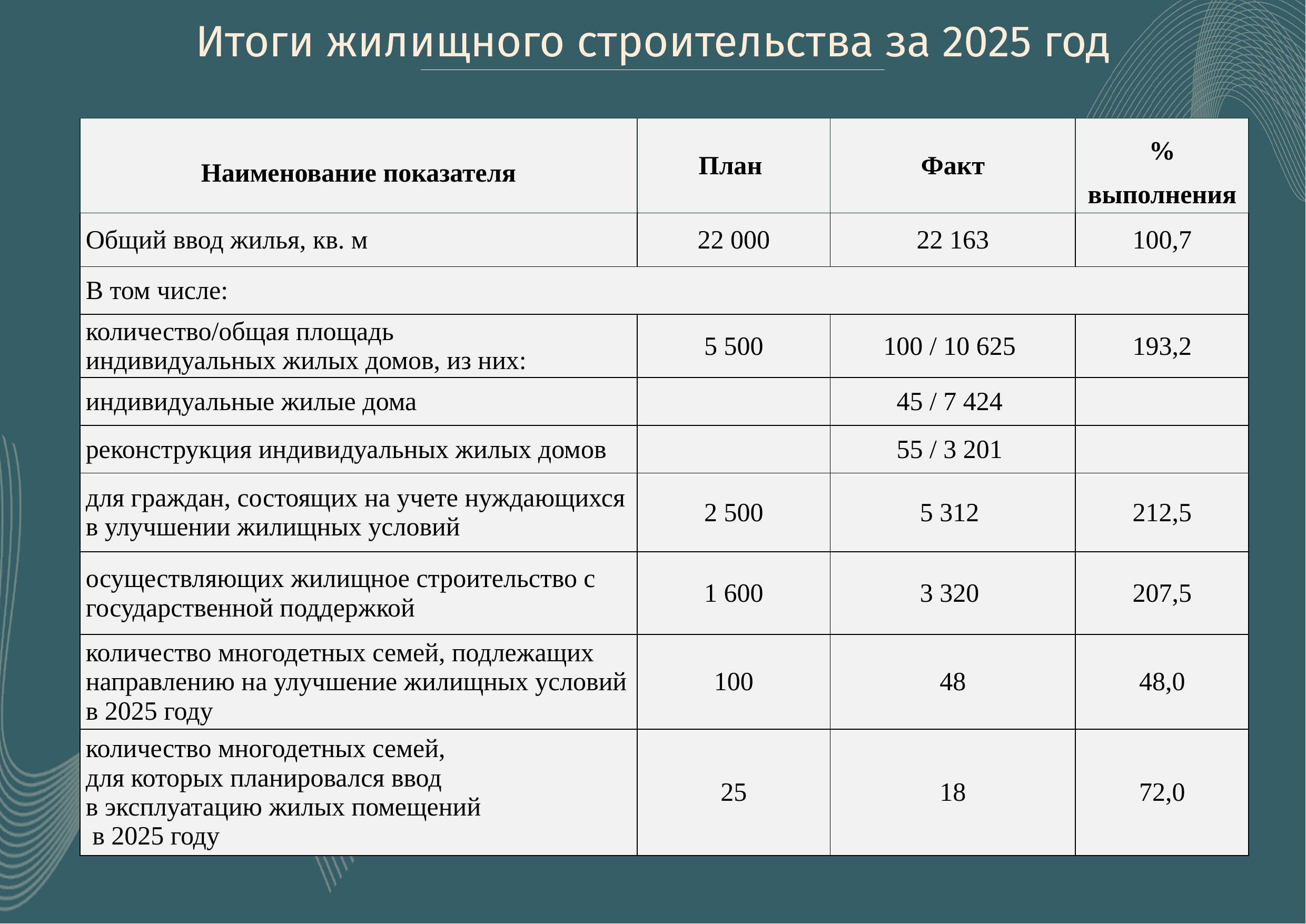

Итоги жилищного строительства за 2025 год
| Наименование показателя | План | Факт | % выполнения |
| --- | --- | --- | --- |
| Общий ввод жилья, кв. м | 22 000 | 22 163 | 100,7 |
| В том числе: |  |  |  |
| количество/общая площадь индивидуальных жилых домов, из них: | 5 500 | 100 / 10 625 | 193,2 |
| индивидуальные жилые дома |  | 45 / 7 424 |  |
| реконструкция индивидуальных жилых домов |  | 55 / 3 201 |  |
| для граждан, состоящих на учете нуждающихся в улучшении жилищных условий | 2 500 | 5 312 | 212,5 |
| осуществляющих жилищное строительство с государственной поддержкой | 1 600 | 3 320 | 207,5 |
| количество многодетных семей, подлежащих направлению на улучшение жилищных условий в 2025 году | 100 | 48 | 48,0 |
| количество многодетных семей, для которых планировался ввод в эксплуатацию жилых помещений в 2025 году | 25 | 18 | 72,0 |